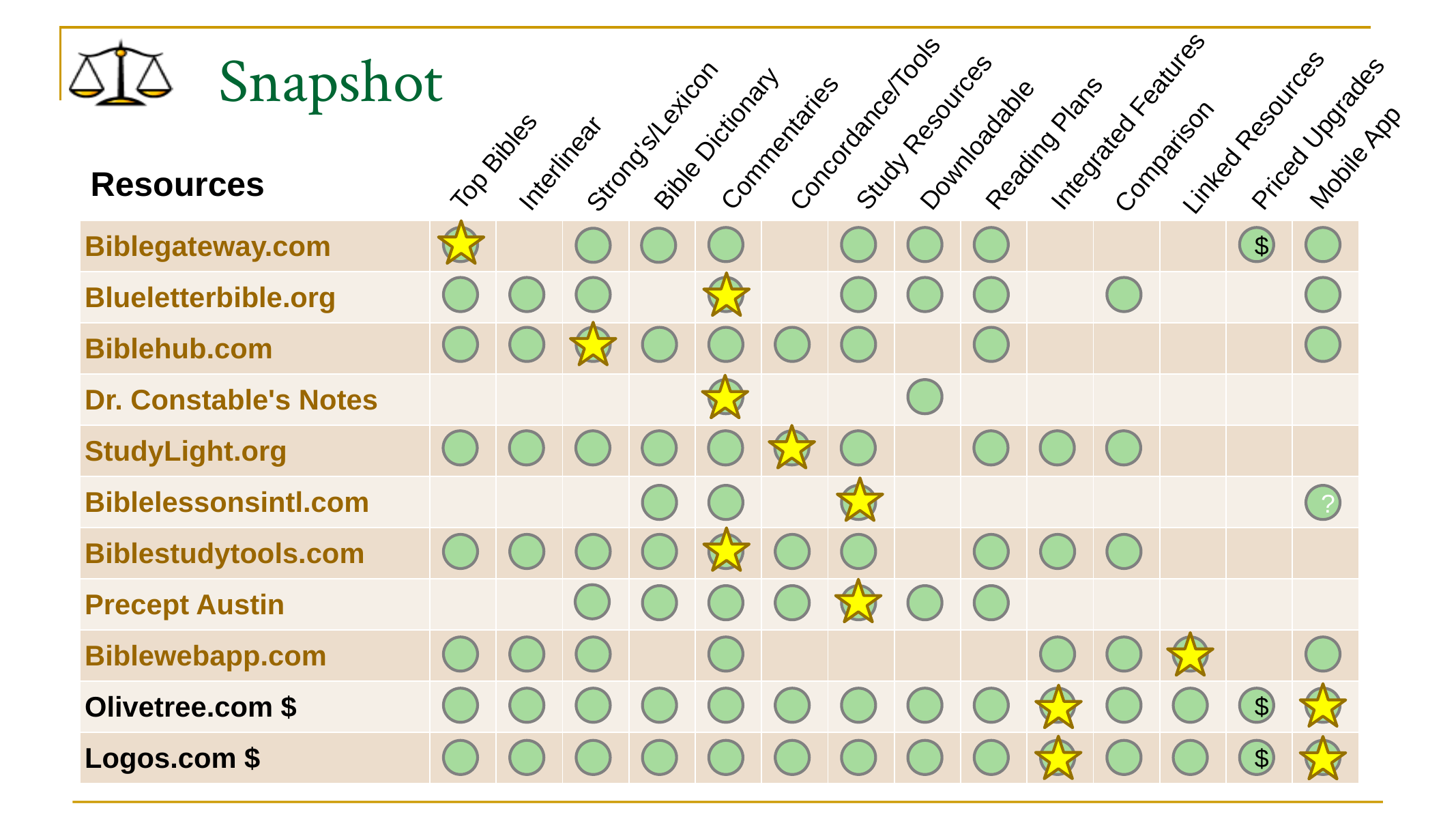

# Snapshot
Integrated Features
Concordance/Tools
Study Resources
Linked Resources
Priced Upgrades
Strong's/Lexicon
Bible Dictionary
Commentaries
Reading Plans
Downloadable
Comparison
Mobile App
Top Bibles
Interlinear
Resources
| Biblegateway.com |  |  |  |  |  |  |  |  |  |  |  |  |  |  |
| --- | --- | --- | --- | --- | --- | --- | --- | --- | --- | --- | --- | --- | --- | --- |
| Blueletterbible.org |  |  |  |  |  |  |  |  |  |  |  |  |  |  |
| Biblehub.com |  |  |  |  |  |  |  |  |  |  |  |  |  |  |
| Dr. Constable's Notes |  |  |  |  |  |  |  |  |  |  |  |  |  |  |
| StudyLight.org |  |  |  |  |  |  |  |  |  |  |  |  |  |  |
| Biblelessonsintl.com |  |  |  |  |  |  |  |  |  |  |  |  |  |  |
| Biblestudytools.com |  |  |  |  |  |  |  |  |  |  |  |  |  |  |
| Precept Austin |  |  |  |  |  |  |  |  |  |  |  |  |  |  |
| Biblewebapp.com |  |  |  |  |  |  |  |  |  |  |  |  |  |  |
| Olivetree.com $ |  |  |  |  |  |  |  |  |  |  |  |  |  |  |
| Logos.com $ |  |  |  |  |  |  |  |  |  |  |  |  |  |  |

$

?

$

$